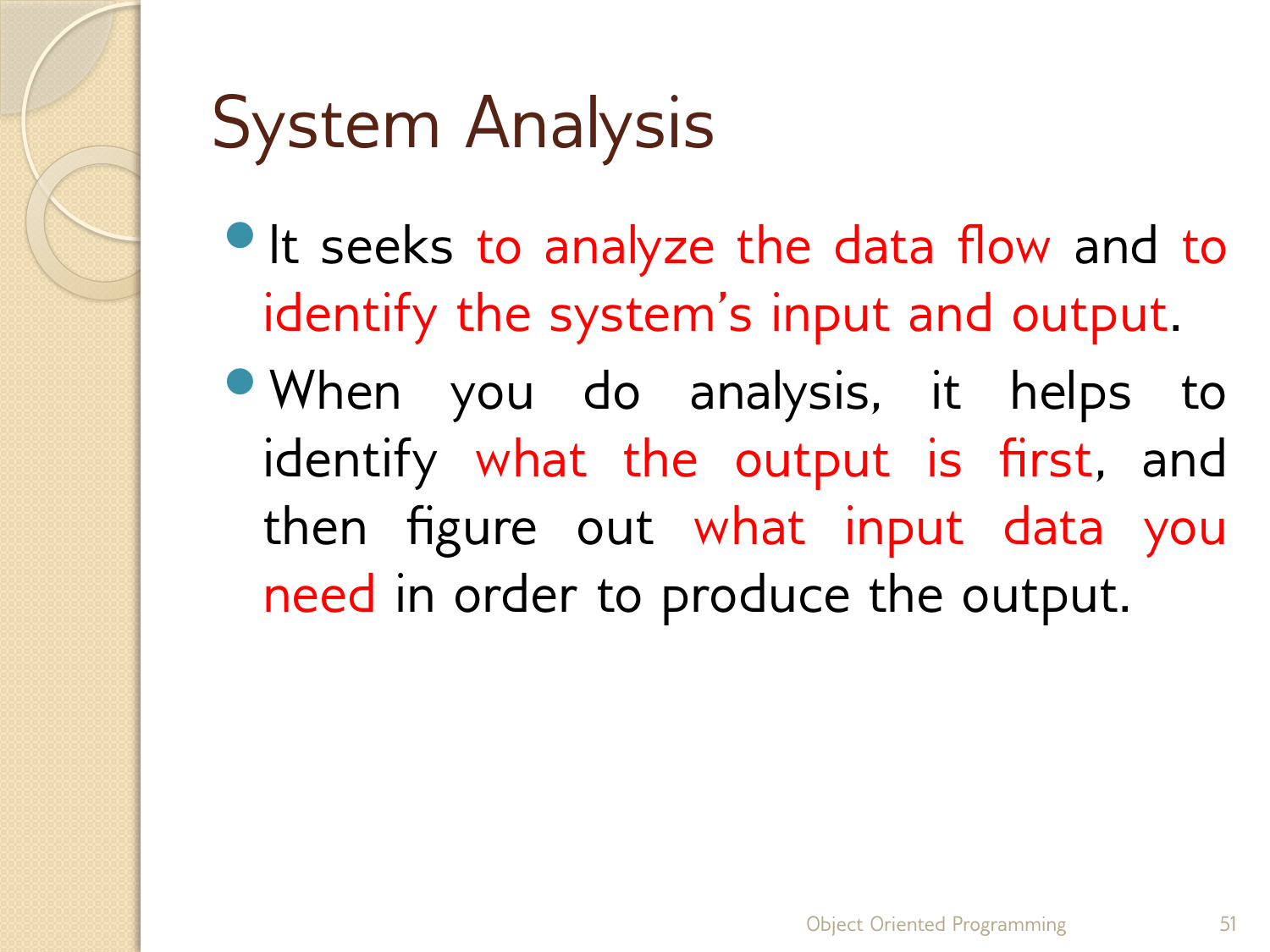

# System Analysis
It seeks to analyze the data flow and to identify the system’s input and output.
When you do analysis, it helps to identify what the output is first, and then figure out what input data you need in order to produce the output.
Object Oriented Programming
51